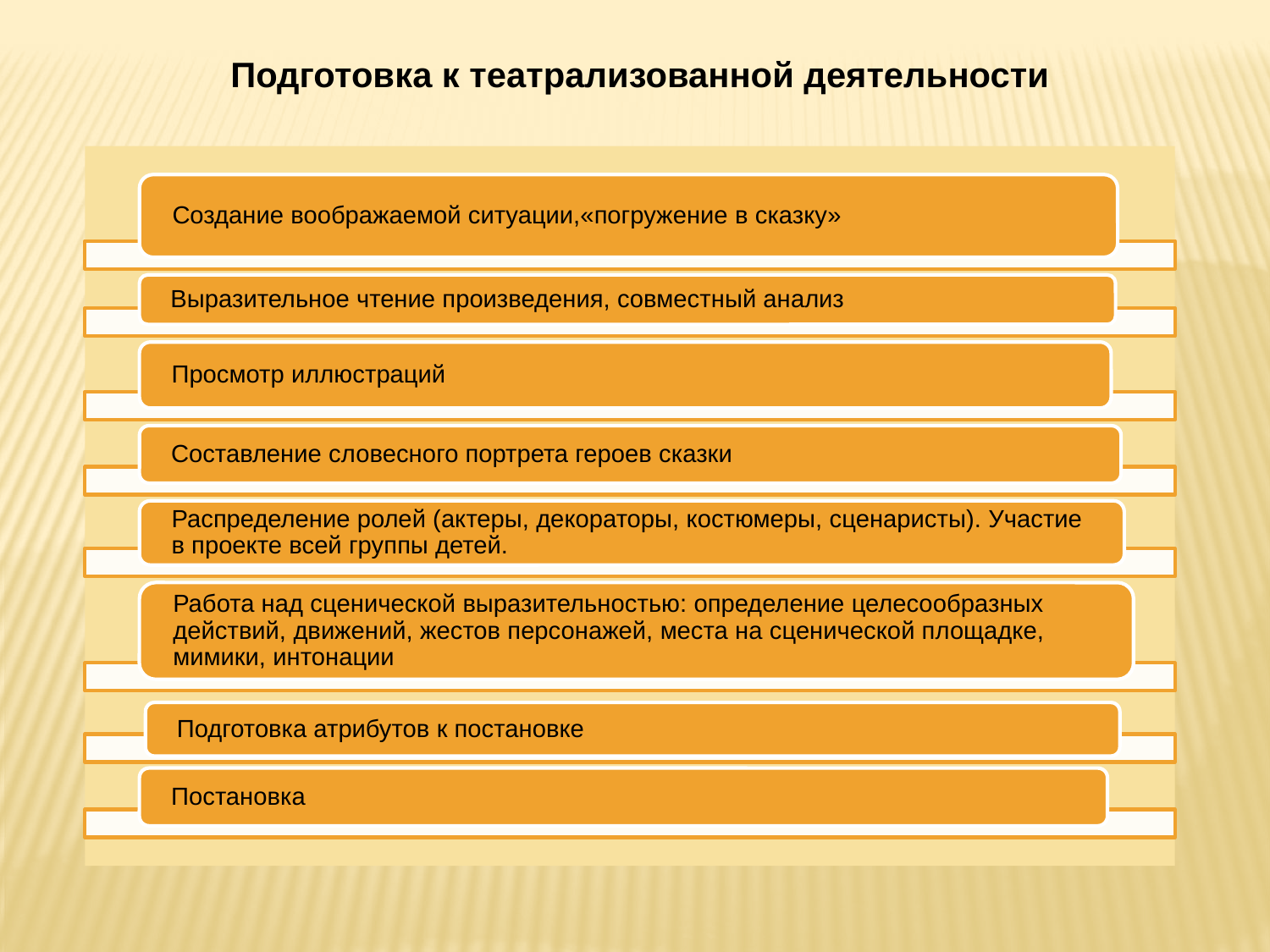

Подготовка к театрализованной деятельности
Создание воображаемой ситуации,«погружение в сказку»
Выразительное чтение произведения, совместный анализ
Просмотр иллюстраций
Составление словесного портрета героев сказки
Распределение ролей (актеры, декораторы, костюмеры, сценаристы). Участие в проекте всей группы детей.
Работа над сценической выразительностью: определение целесообразных действий, движений, жестов персонажей, места на сценической площадке, мимики, интонации
Подготовка атрибутов к постановке
Постановка